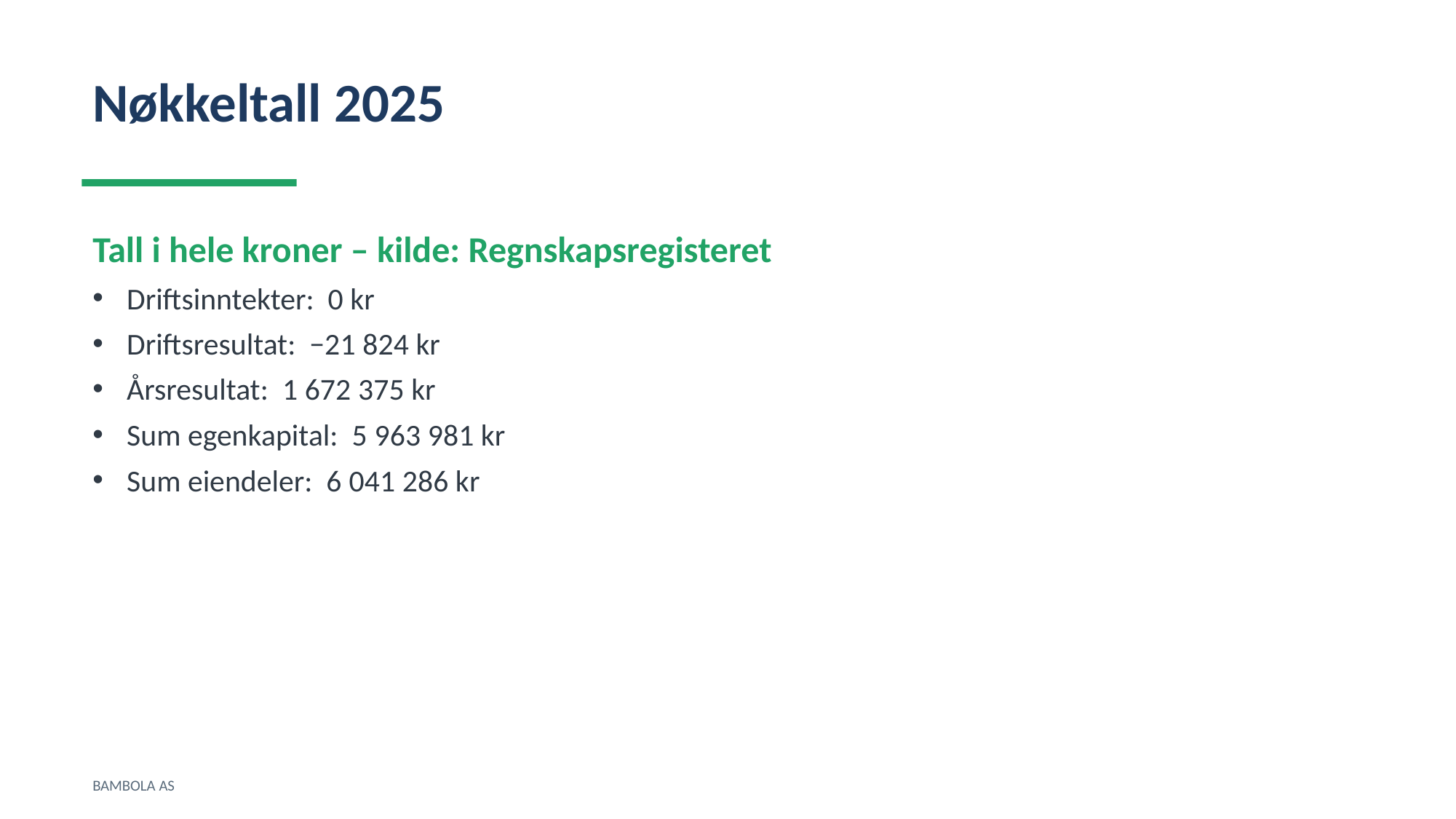

Nøkkeltall 2025

Tall i hele kroner – kilde: Regnskapsregisteret
Driftsinntekter:  0 kr
Driftsresultat:  −21 824 kr
Årsresultat:  1 672 375 kr
Sum egenkapital:  5 963 981 kr
Sum eiendeler:  6 041 286 kr
BAMBOLA AS